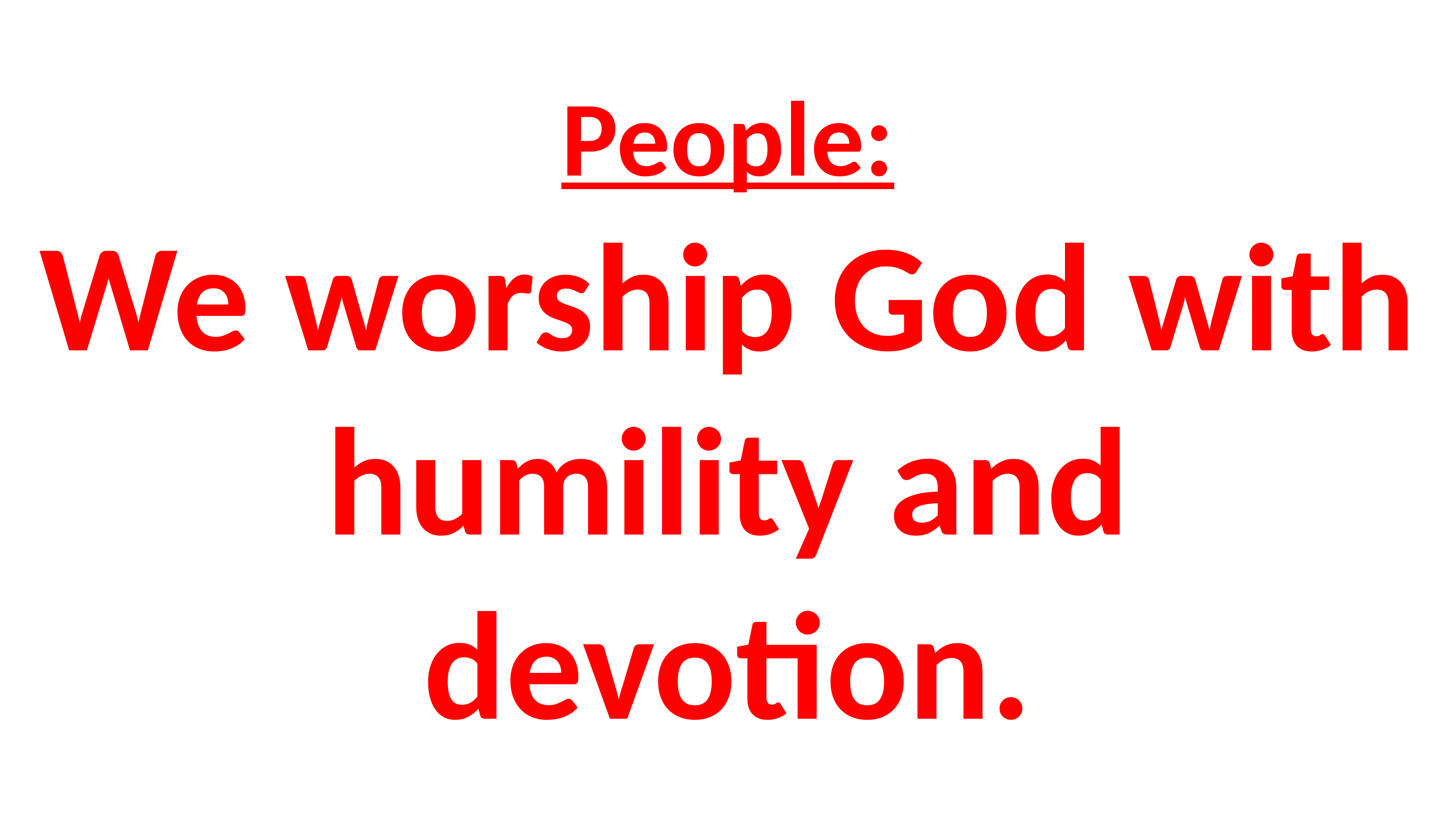

# People: We worship God with humility and devotion.